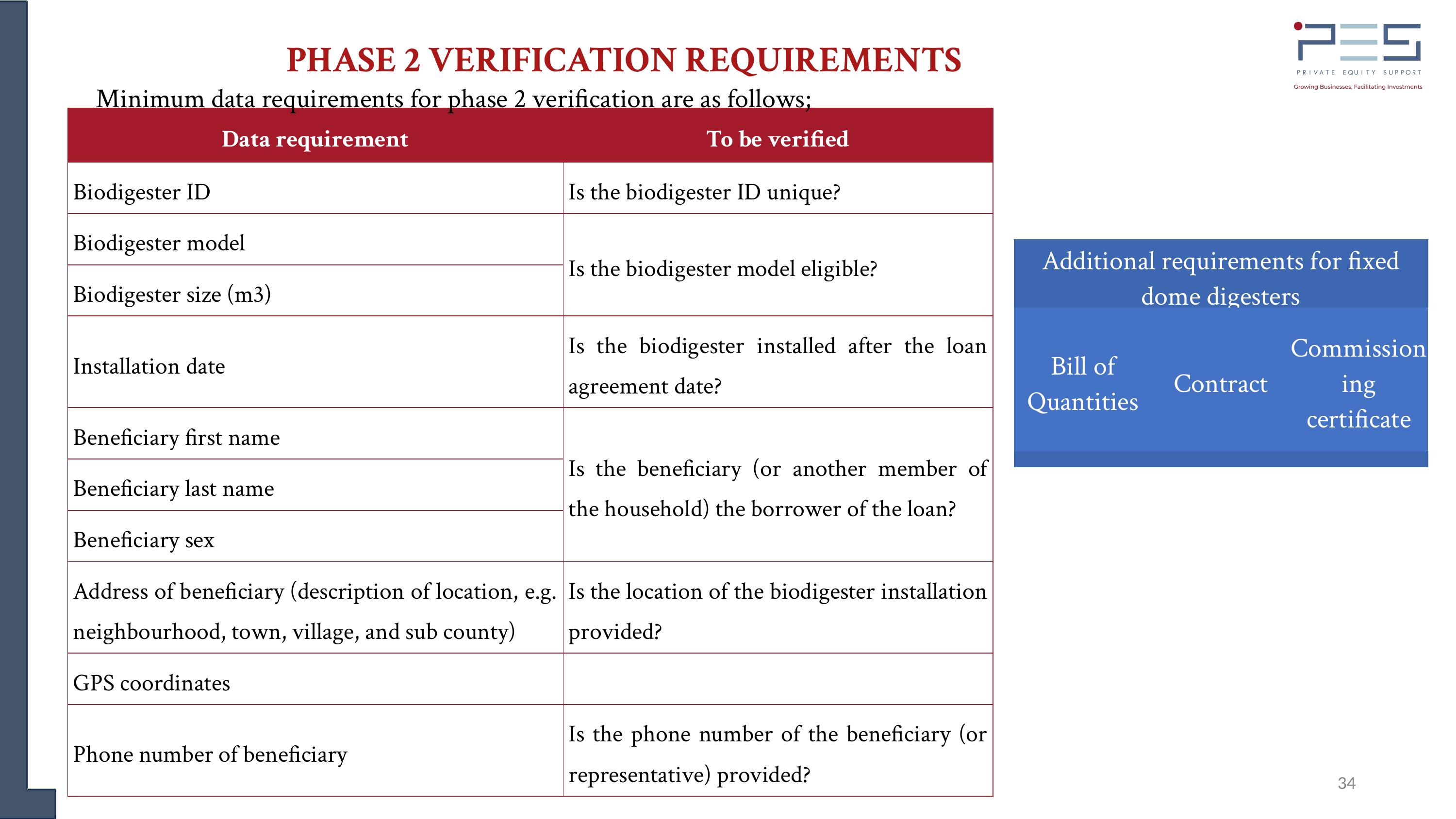

PHASE 2 VERIFICATION REQUIREMENTS

Minimum data requirements for phase 2 verification are as follows;
| Data requirement | To be verified |
| --- | --- |
| Biodigester ID | Is the biodigester ID unique? |
| Biodigester model | Is the biodigester model eligible? |
| Biodigester size (m3) |  |
| Installation date | Is the biodigester installed after the loan agreement date? |
| Beneficiary first name | Is the beneficiary (or another member of the household) the borrower of the loan? |
| Beneficiary last name |  |
| Beneficiary sex |  |
| Address of beneficiary (description of location, e.g. neighbourhood, town, village, and sub county) | Is the location of the biodigester installation provided? |
| GPS coordinates |  |
| Phone number of beneficiary | Is the phone number of the beneficiary (or representative) provided? |

Additional requirements for fixed dome digesters

Bill of Quantities

Contract

Commissioning certificate

34